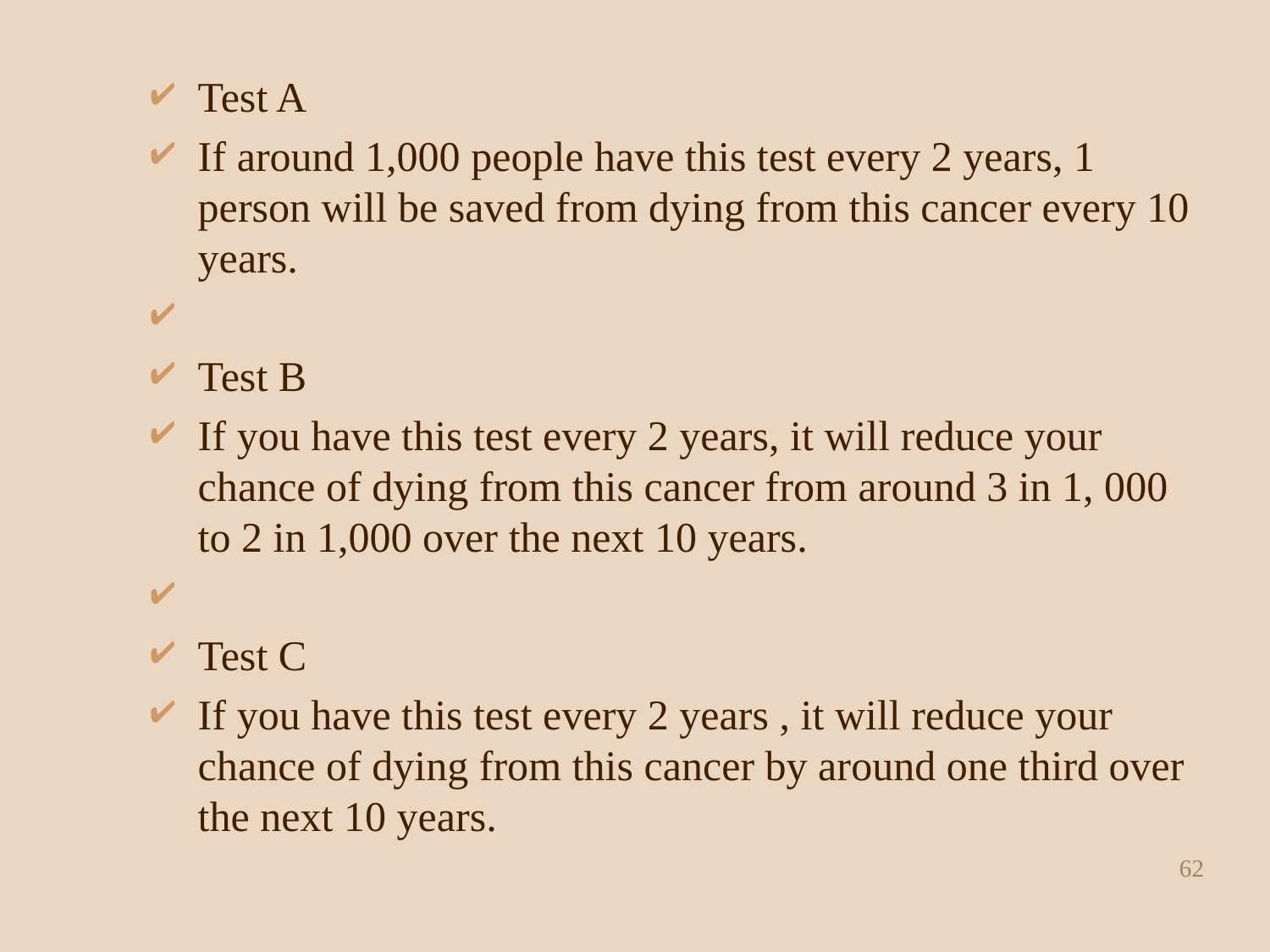

#
Test A
If around 1,000 people have this test every 2 years, 1 person will be saved from dying from this cancer every 10 years.

Test B
If you have this test every 2 years, it will reduce your chance of dying from this cancer from around 3 in 1, 000 to 2 in 1,000 over the next 10 years.

Test C
If you have this test every 2 years , it will reduce your chance of dying from this cancer by around one third over the next 10 years.
62